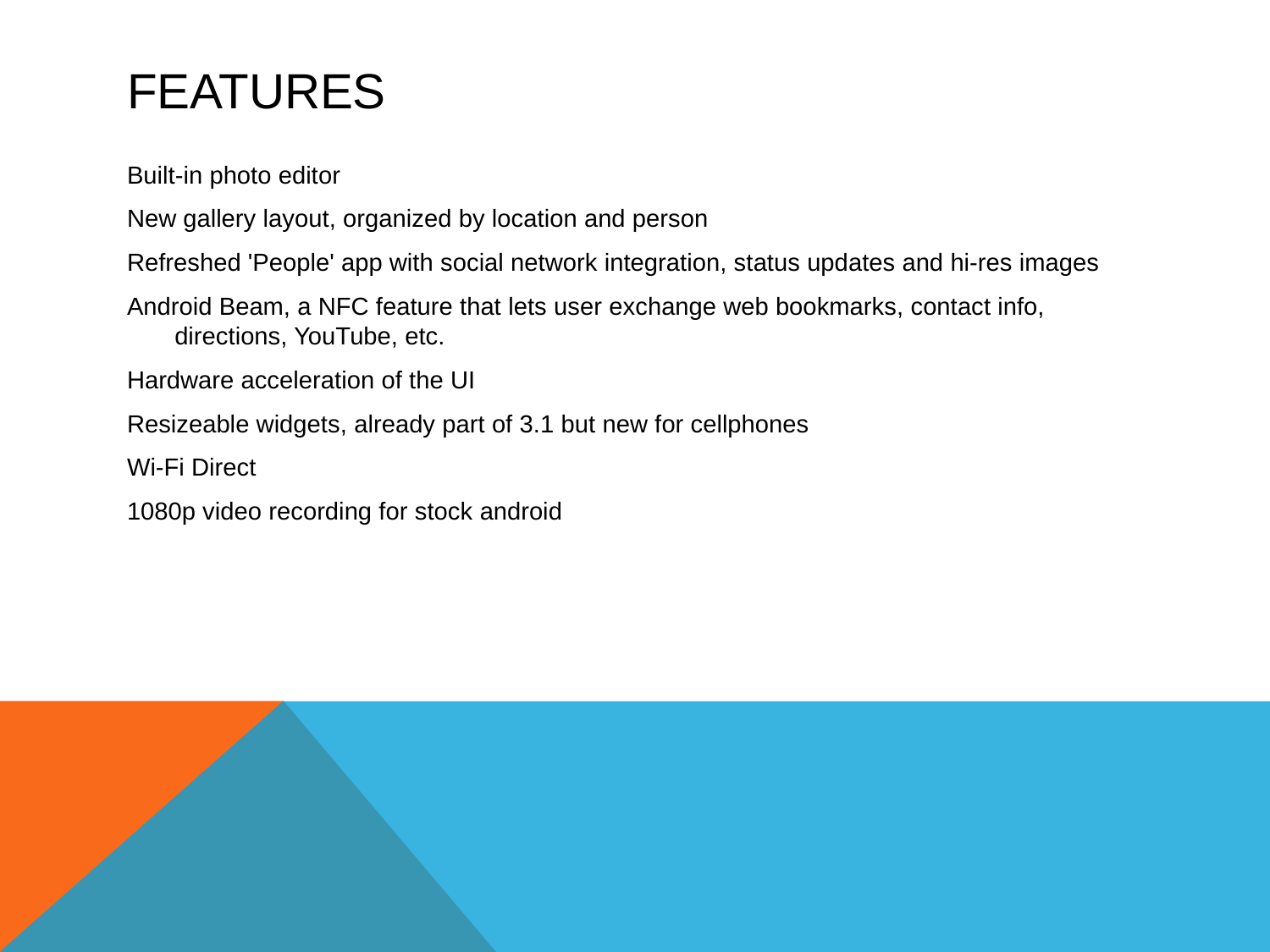

# Features
Built-in photo editor
New gallery layout, organized by location and person
Refreshed 'People' app with social network integration, status updates and hi-res images
Android Beam, a NFC feature that lets user exchange web bookmarks, contact info, directions, YouTube, etc.
Hardware acceleration of the UI
Resizeable widgets, already part of 3.1 but new for cellphones
Wi-Fi Direct
1080p video recording for stock android